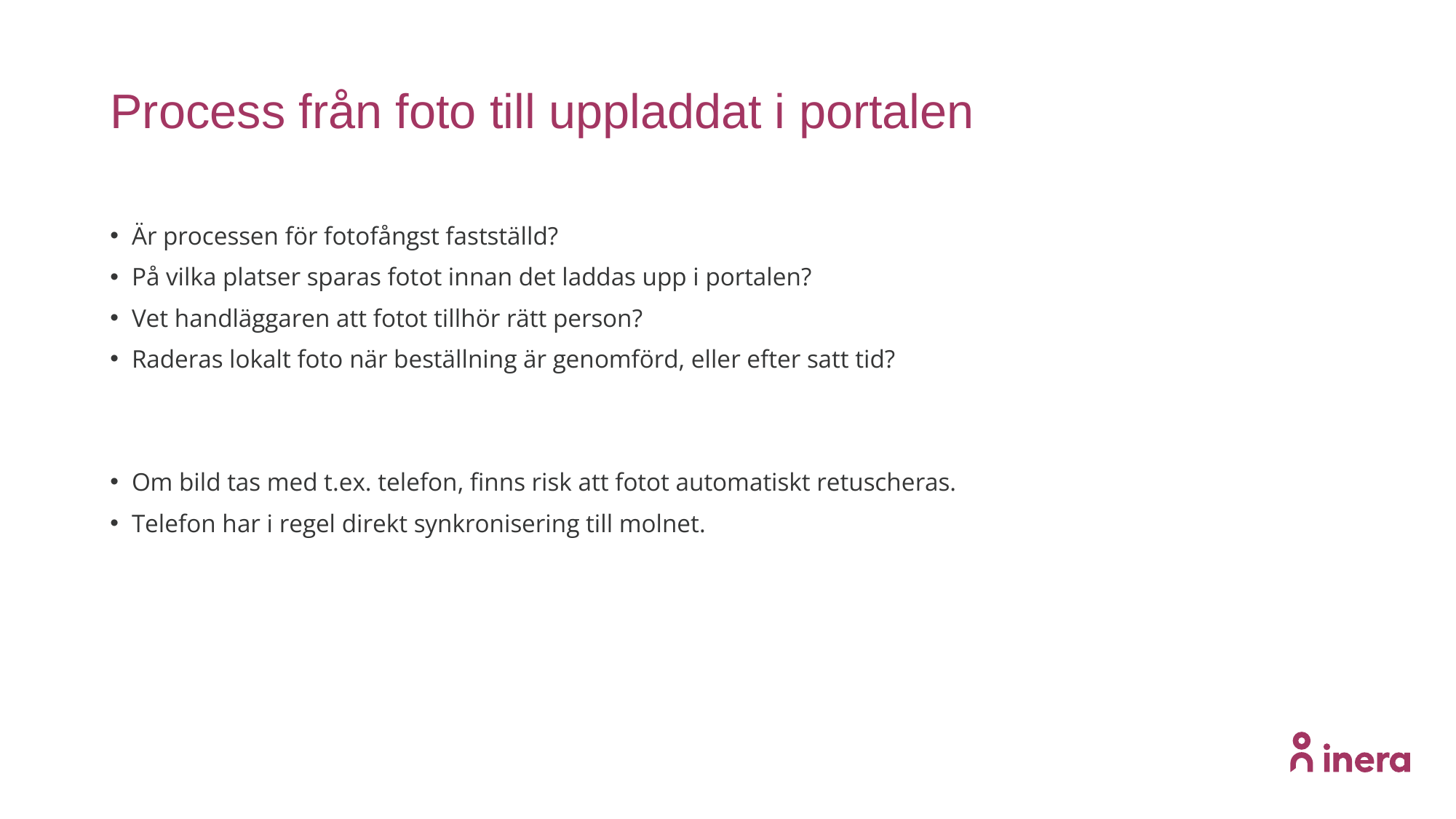

# Process från foto till uppladdat i portalen
Är processen för fotofångst fastställd?
På vilka platser sparas fotot innan det laddas upp i portalen?
Vet handläggaren att fotot tillhör rätt person?
Raderas lokalt foto när beställning är genomförd, eller efter satt tid?

Om bild tas med t.ex. telefon, finns risk att fotot automatiskt retuscheras.
Telefon har i regel direkt synkronisering till molnet.